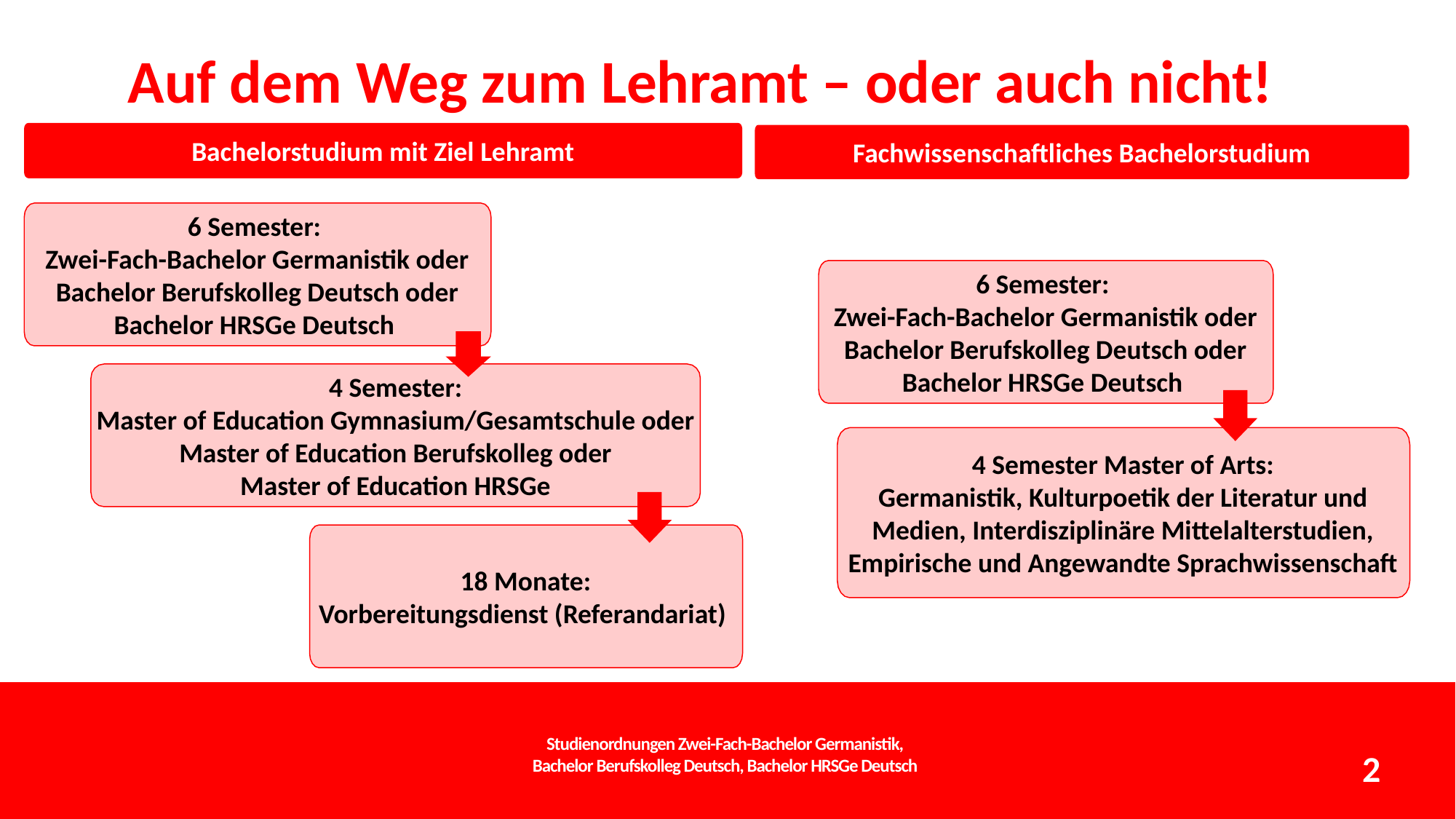

# Auf dem Weg zum Lehramt – oder auch nicht!
Bachelorstudium mit Ziel Lehramt

Fachwissenschaftliches Bachelorstudium
6 Semester:
Zwei-Fach-Bachelor Germanistik oder
Bachelor Berufskolleg Deutsch oder
Bachelor HRSGe Deutsch

6 Semester:
Zwei-Fach-Bachelor Germanistik oder
Bachelor Berufskolleg Deutsch oder
Bachelor HRSGe Deutsch

4 Semester:
Master of Education Gymnasium/Gesamtschule oder
Master of Education Berufskolleg oder
Master of Education HRSGe

4 Semester Master of Arts:
Germanistik, Kulturpoetik der Literatur und Medien, Interdisziplinäre Mittelalterstudien, Empirische und Angewandte Sprachwissenschaft

18 Monate:
Vorbereitungsdienst (Referandariat)

Studienordnungen Zwei-Fach-Bachelor Germanistik,
Bachelor Berufskolleg Deutsch, Bachelor HRSGe Deutsch
2